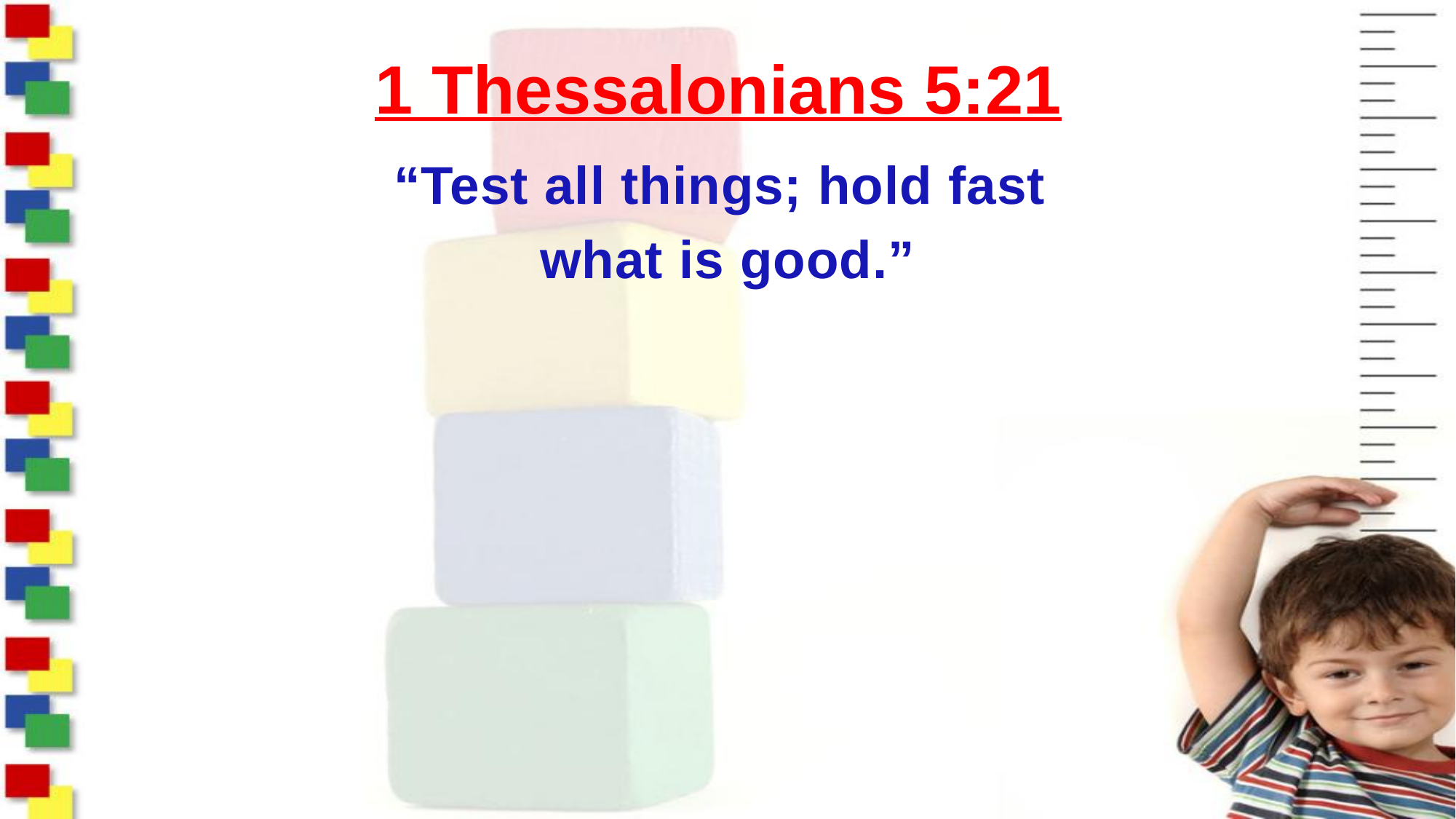

# 1 Thessalonians 5:21
“Test all things; hold fast
what is good.”